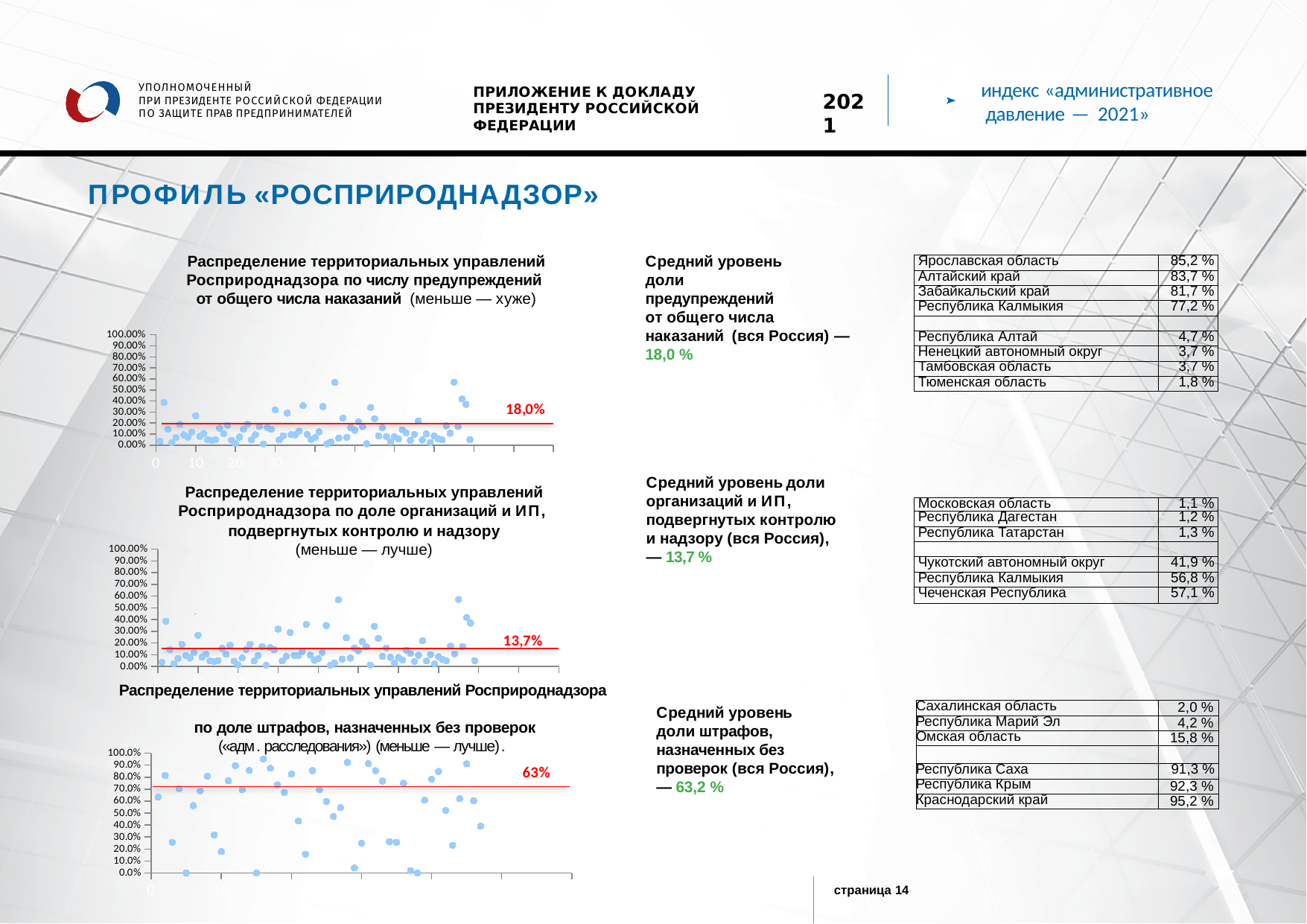

индекс «административное  давление — 2021»
УПОЛНОМОЧЕННЫЙ
ПРИ ПРЕЗИДЕНТЕ РОССИЙСКОЙ ФЕДЕРАЦИИ  ПО ЗАЩИТЕ ПРАВ ПРЕДПРИНИМАТЕЛЕЙ
ПРИЛОЖЕНИЕ К ДОКЛАДУ
ПРЕЗИДЕНТУ РОССИЙСКОЙ ФЕДЕРАЦИИ
2021
ПРОФИЛЬ «РОСПРИРОДНАДЗОР»
Распределение территориальных управлений Росприроднадзора по числу предупреждений
от общего числа наказаний  (меньше — хуже)
Средний уровень доли  предупреждений
от общего числа наказаний  (вся Россия) — 18,0 %
| Ярославская область | 85,2 % |
| --- | --- |
| Алтайский край | 83,7 % |
| Забайкальский край | 81,7 % |
| Республика Калмыкия | 77,2 % |
|  |  |
| Республика Алтай | 4,7 % |
| Ненецкий автономный округ | 3,7 % |
| Тамбовская область | 3,7 % |
| Тюменская область | 1,8 % |

### Chart

| Category |  |
|---|---|
Средний уровень доли  организаций и ИП,  подвергнутых контролю
и надзору (вся Россия), — 13,7 %
Распределение территориальных управлений Росприроднадзора по доле организаций и ИП,
подвергнутых контролю и надзору
(меньше — лучше)
| Московская область | 1,1 % |
| --- | --- |
| Республика Дагестан | 1,2 % |
| Республика Татарстан | 1,3 % |
|  |  |
| Чукотский автономный округ | 41,9 % |
| Республика Калмыкия | 56,8 % |
| Чеченская Республика | 57,1 % |

### Chart

| Category |  |
|---|---|
Распределение территориальных управлений Росприроднадзора
 по доле штрафов, назначенных без проверок
(«адм .  расследования») (меньше — лучше) .
| Сахалинская область | 2,0 % |
| --- | --- |
| Республика Марий Эл | 4,2 % |
| Омская область | 15,8 % |
|  |  |
| Республика Саха | 91,3 % |
| Республика Крым | 92,3 % |
| Краснодарский край | 95,2 % |
Средний уровень
доли штрафов, назначенных без проверок (вся Россия), — 63,2 %

### Chart

| Category |  |
|---|---|
страница 14